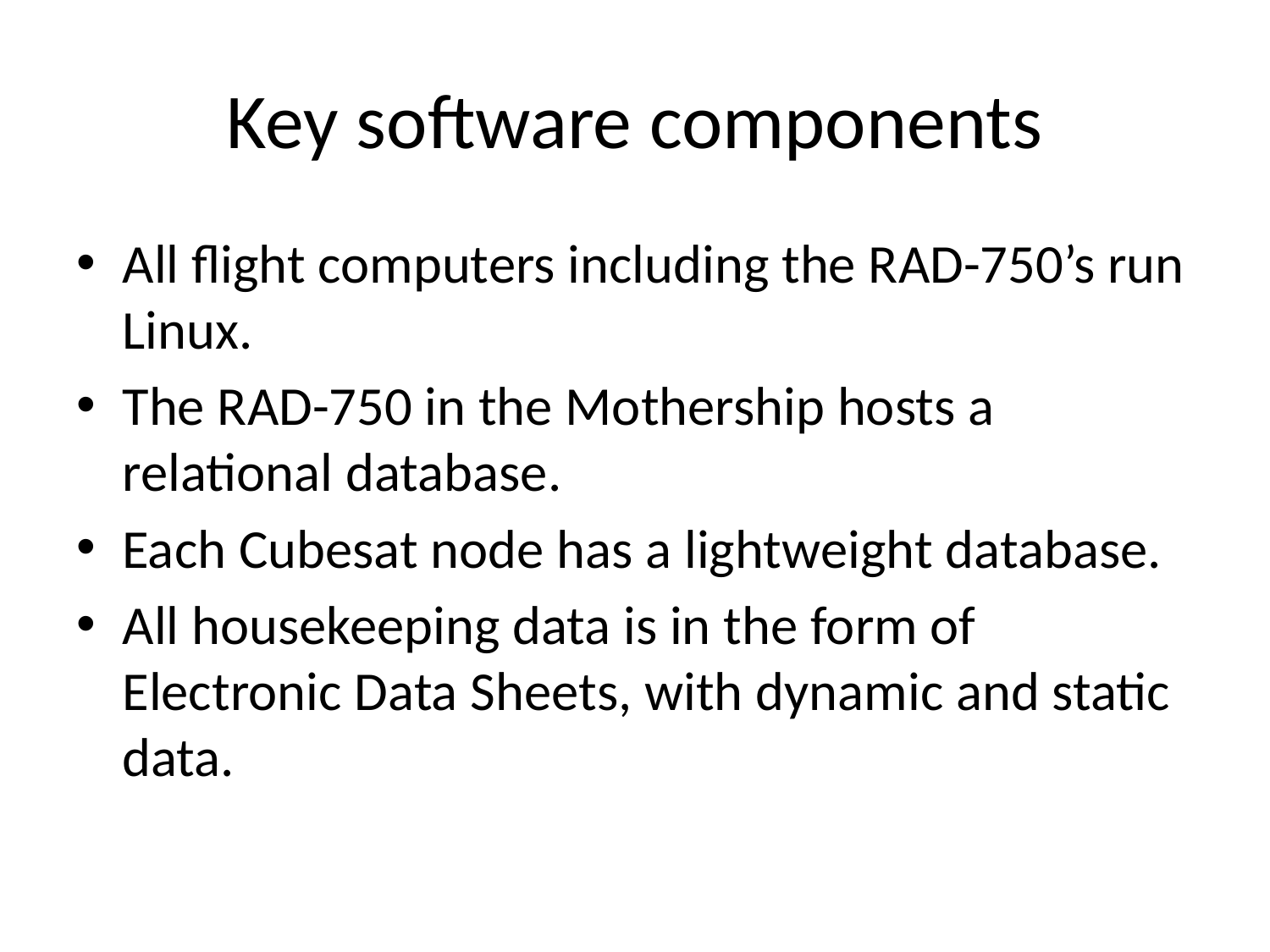

# Key software components
All flight computers including the RAD-750’s run Linux.
The RAD-750 in the Mothership hosts a relational database.
Each Cubesat node has a lightweight database.
All housekeeping data is in the form of Electronic Data Sheets, with dynamic and static data.